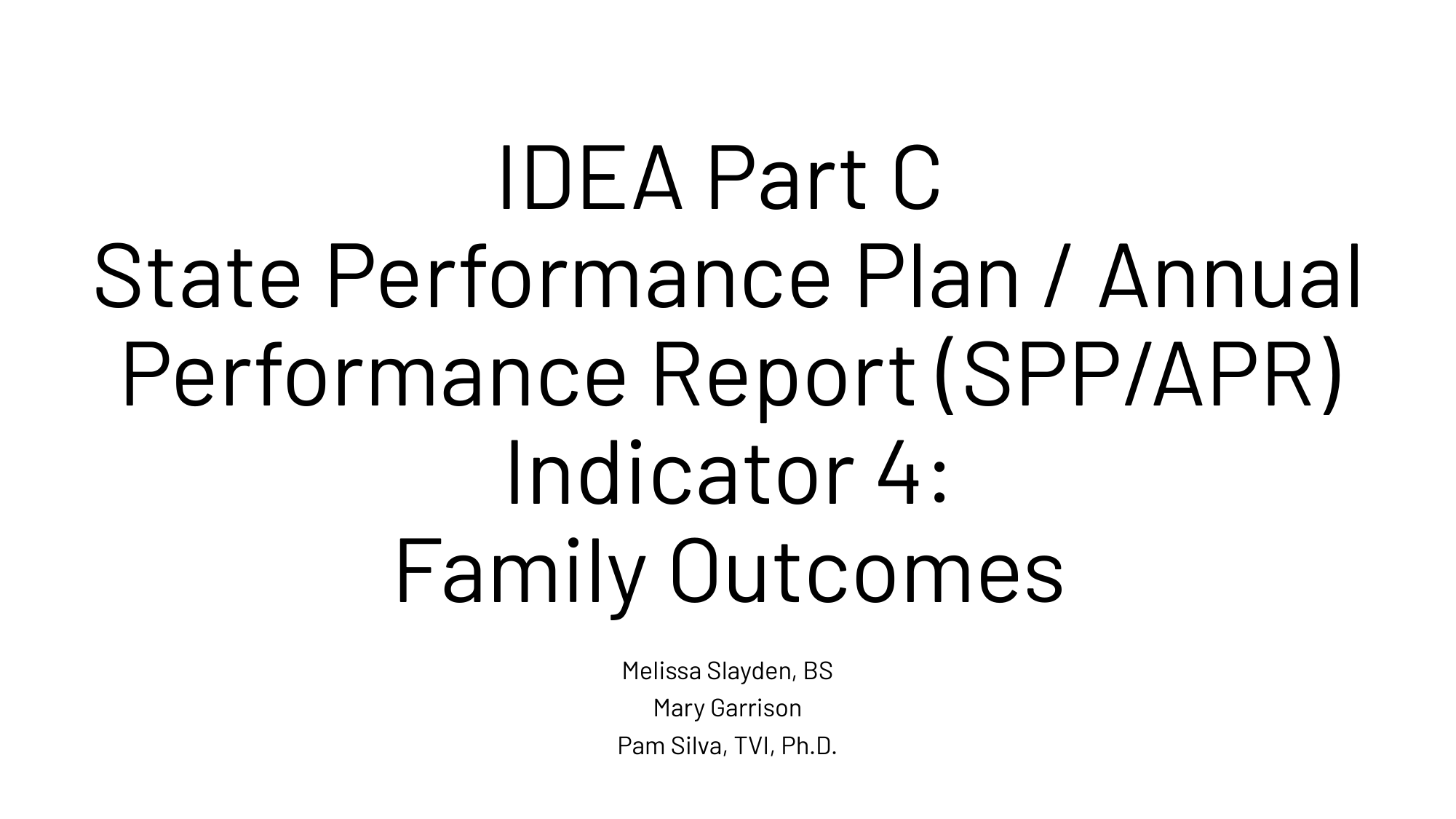

# IDEA Part C State Performance Plan / Annual Performance Report (SPP/APR) Indicator 4: Family Outcomes

Melissa Slayden, BS
Mary Garrison
Pam Silva, TVI, Ph.D.